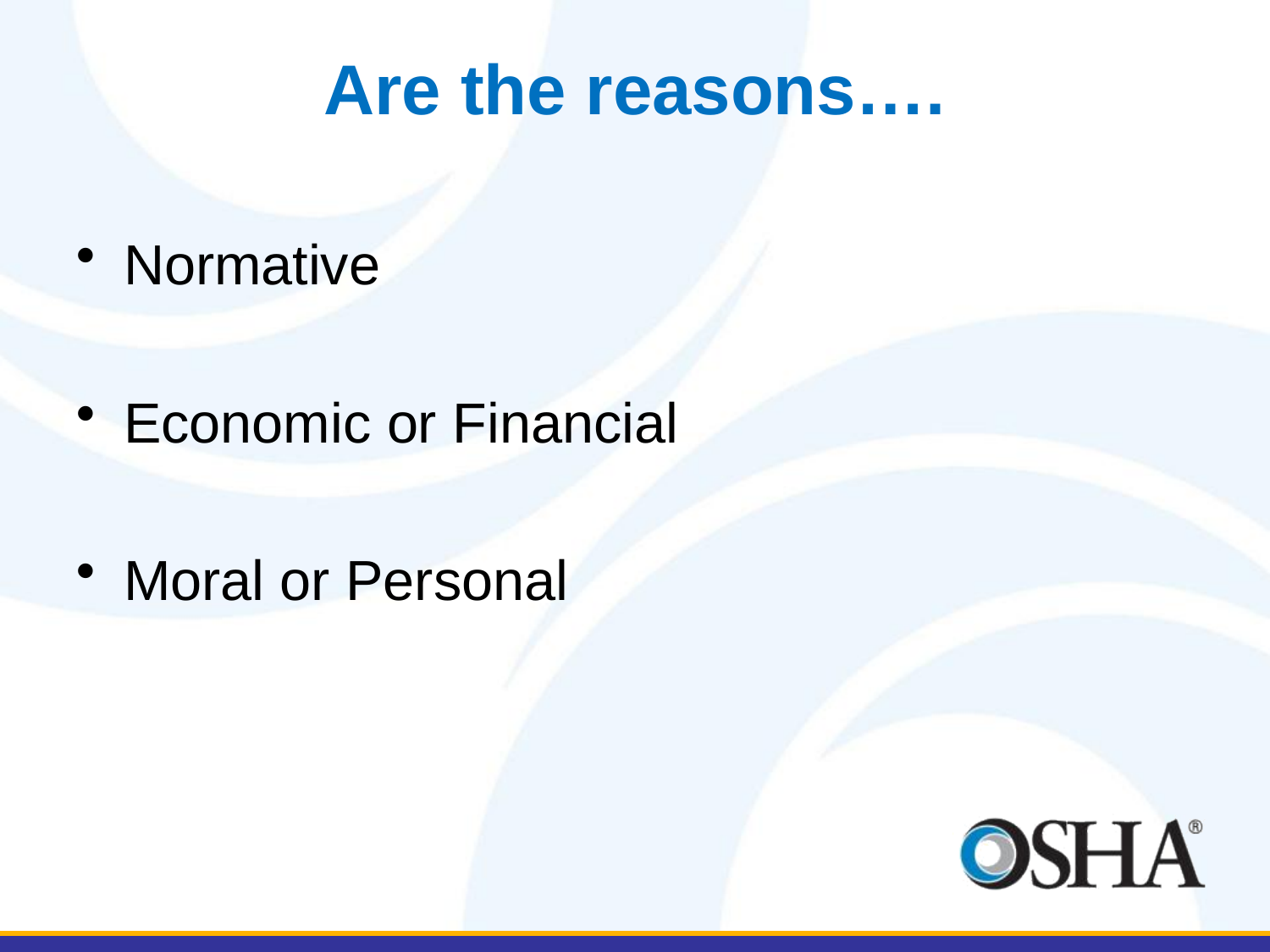

# Are the reasons….
Normative

Economic or Financial

Moral or Personal